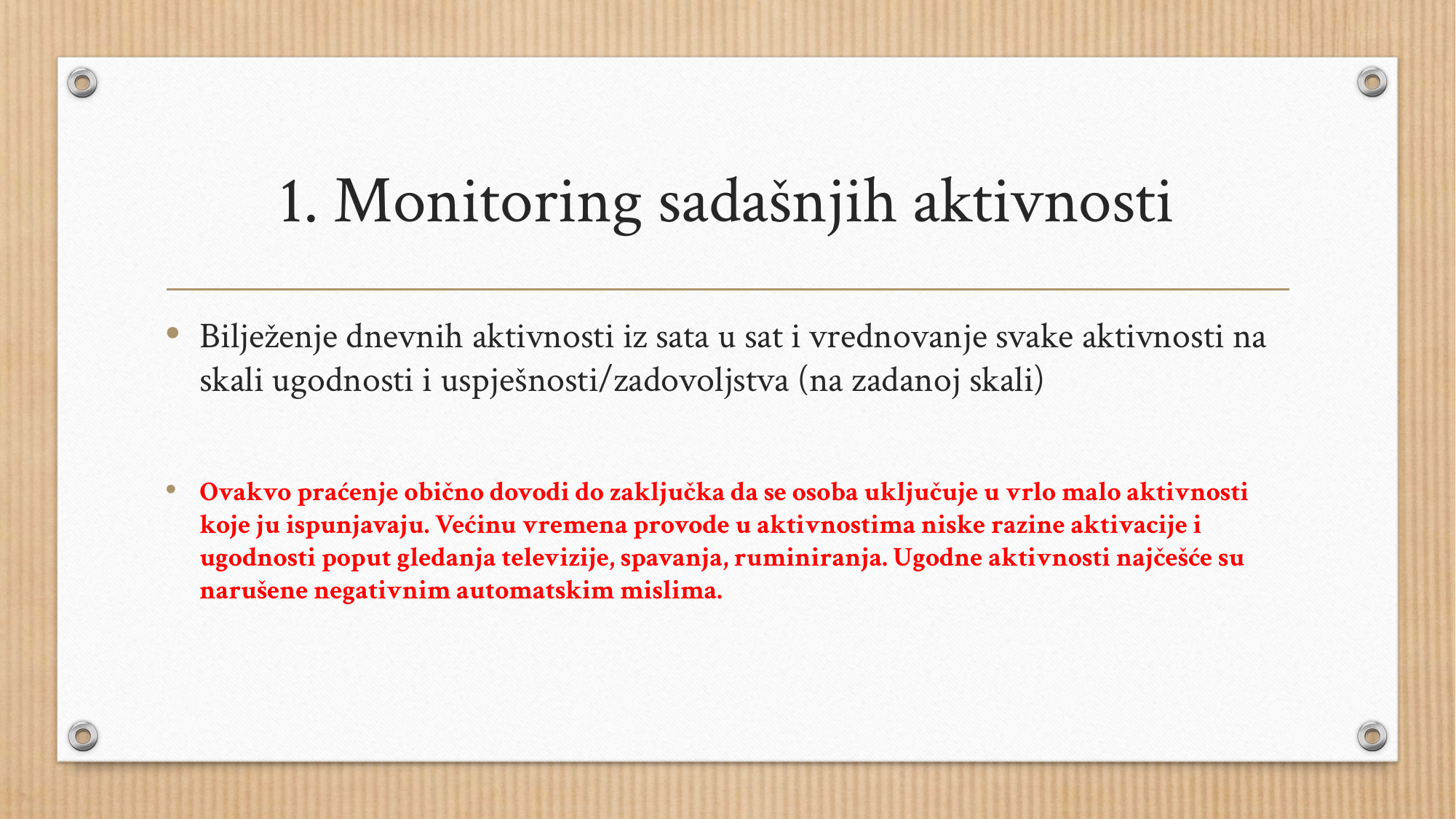

# 1. Monitoring sadašnjih aktivnosti
Bilježenje dnevnih aktivnosti iz sata u sat i vrednovanje svake aktivnosti na skali ugodnosti i uspješnosti/zadovoljstva (na zadanoj skali)

Ovakvo praćenje obično dovodi do zaključka da se osoba uključuje u vrlo malo aktivnosti koje ju ispunjavaju. Većinu vremena provode u aktivnostima niske razine aktivacije i ugodnosti poput gledanja televizije, spavanja, ruminiranja. Ugodne aktivnosti najčešće su narušene negativnim automatskim mislima.